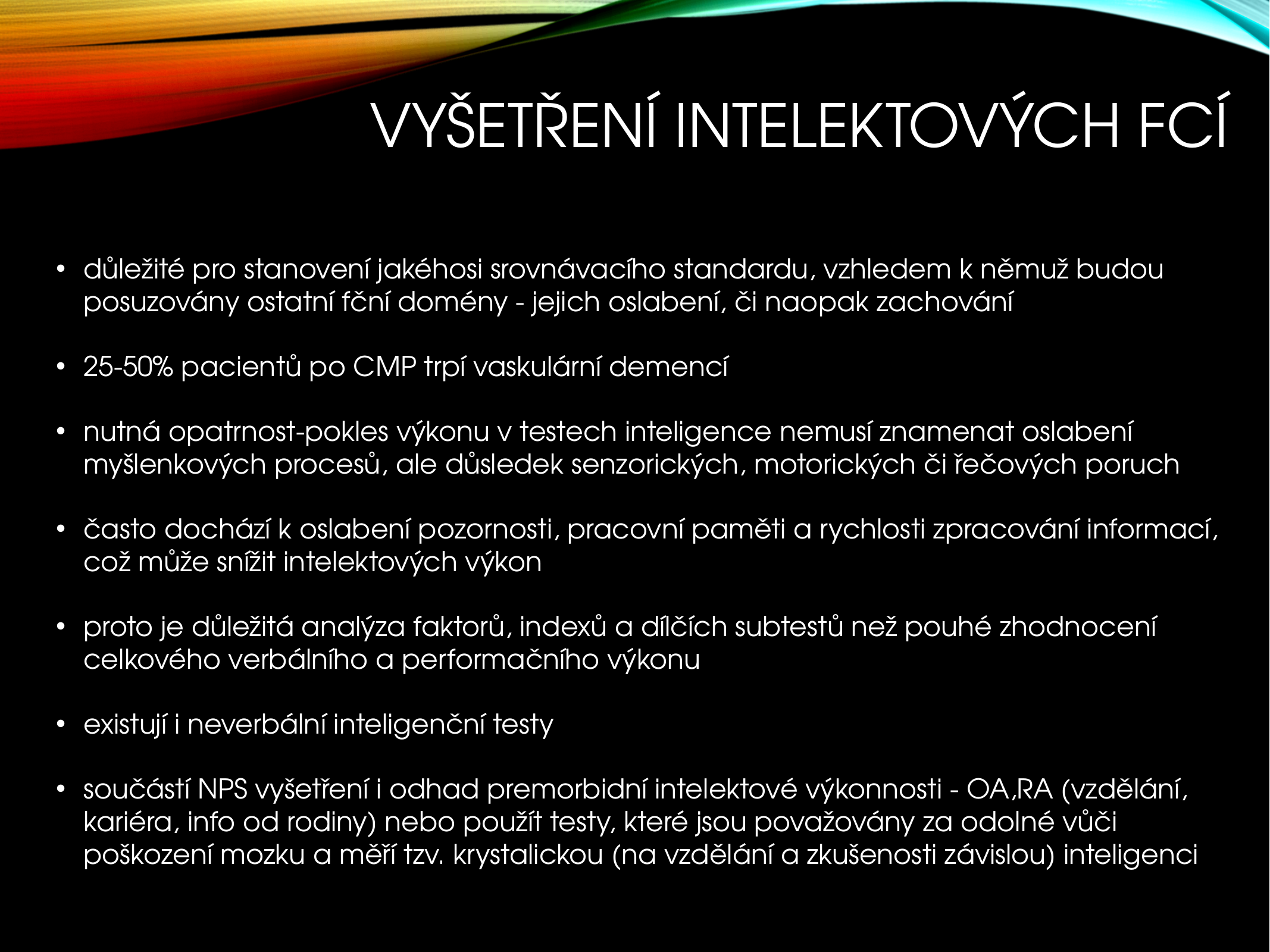

# Vyšetření intelektových fcí
důležité pro stanovení jakéhosi srovnávacího standardu, vzhledem k němuž budou posuzovány ostatní fční domény - jejich oslabení, či naopak zachování
25-50% pacientů po CMP trpí vaskulární demencí
nutná opatrnost-pokles výkonu v testech inteligence nemusí znamenat oslabení myšlenkových procesů, ale důsledek senzorických, motorických či řečových poruch
často dochází k oslabení pozornosti, pracovní paměti a rychlosti zpracování informací, což může snížit intelektových výkon
proto je důležitá analýza faktorů, indexů a dílčích subtestů než pouhé zhodnocení celkového verbálního a performačního výkonu
existují i neverbální inteligenční testy
součástí NPS vyšetření i odhad premorbidní intelektové výkonnosti - OA,RA (vzdělání, kariéra, info od rodiny) nebo použít testy, které jsou považovány za odolné vůči poškození mozku a měří tzv. krystalickou (na vzdělání a zkušenosti závislou) inteligenci